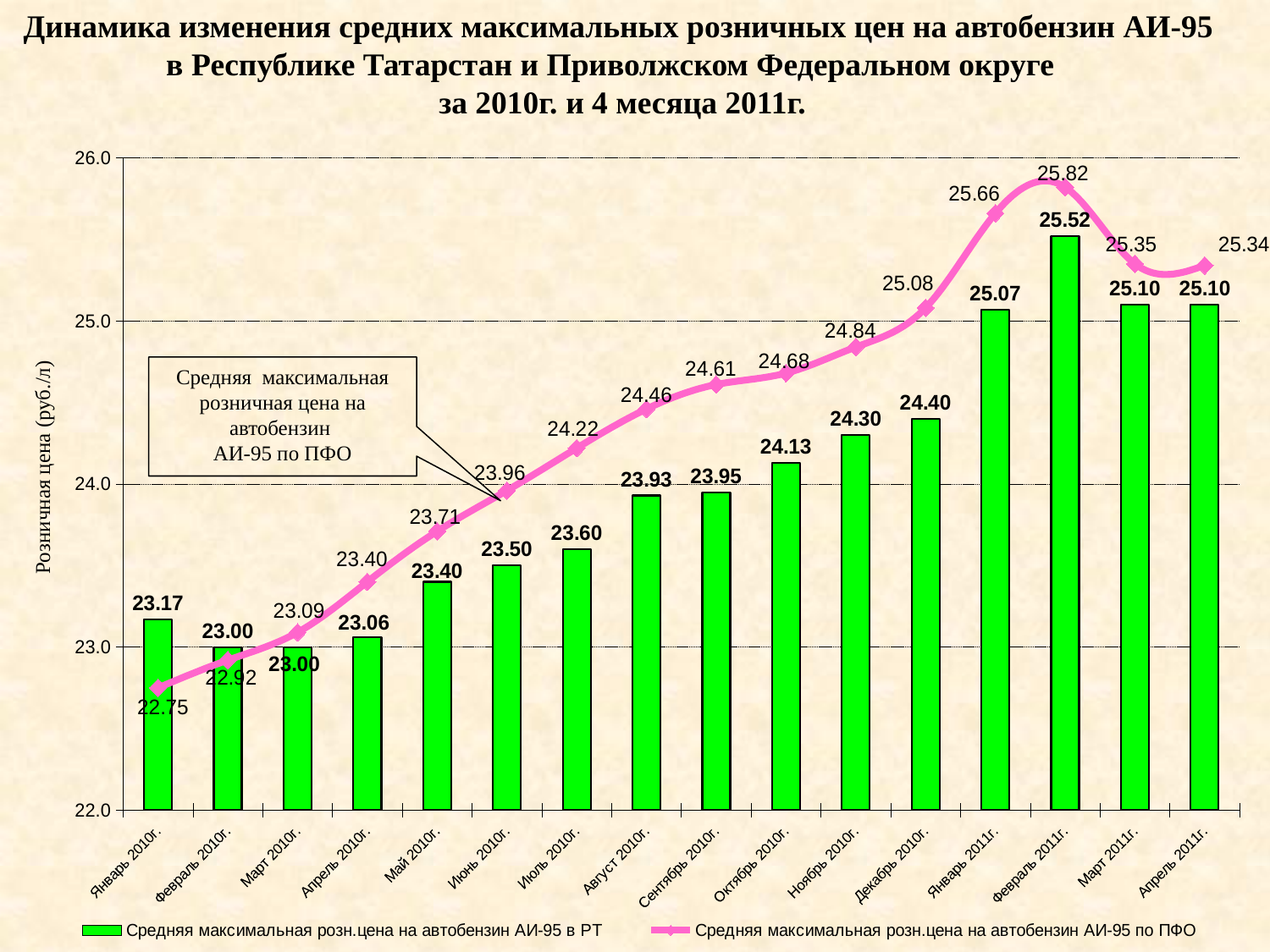

Динамика изменения средних максимальных розничных цен на автобензин АИ-95
в Республике Татарстан и Приволжском Федеральном округе
за 2010г. и 4 месяца 2011г.

### Chart

| Category | Средняя максимальная розн.цена на автобензин АИ-95 в РТ | Средняя максимальная розн.цена на автобензин АИ-95 по ПФО |
|---|---|---|
| Январь 2010г. | 23.17 | 22.75 |
| Февраль 2010г. | 23.0 | 22.919999999999995 |
| Март 2010г. | 23.0 | 23.09 |
| Апрель 2010г. | 23.06 | 23.4 |
| Май 2010г. | 23.4 | 23.71 |
| Июнь 2010г. | 23.5 | 23.959999999999994 |
| Июль 2010г. | 23.6 | 24.22 |
| Август 2010г. | 23.93 | 24.459999999999994 |
| Сентябрь 2010г. | 23.95 | 24.610000000000007 |
| Октябрь 2010г. | 24.130000000000006 | 24.68 |
| Ноябрь 2010г. | 24.3 | 24.84 |
| Декабрь 2010г. | 24.4 | 25.08 |
| Январь 2011г. | 25.07 | 25.66 |
| Февраль 2011г. | 25.52 | 25.82 |
| Март 2011г. | 25.1 | 25.35 |
| Апрель 2011г. | 25.1 | 25.34 |
Средняя  максимальная розничная цена на автобензин
АИ-95 по ПФО
Розничная цена (руб./л)